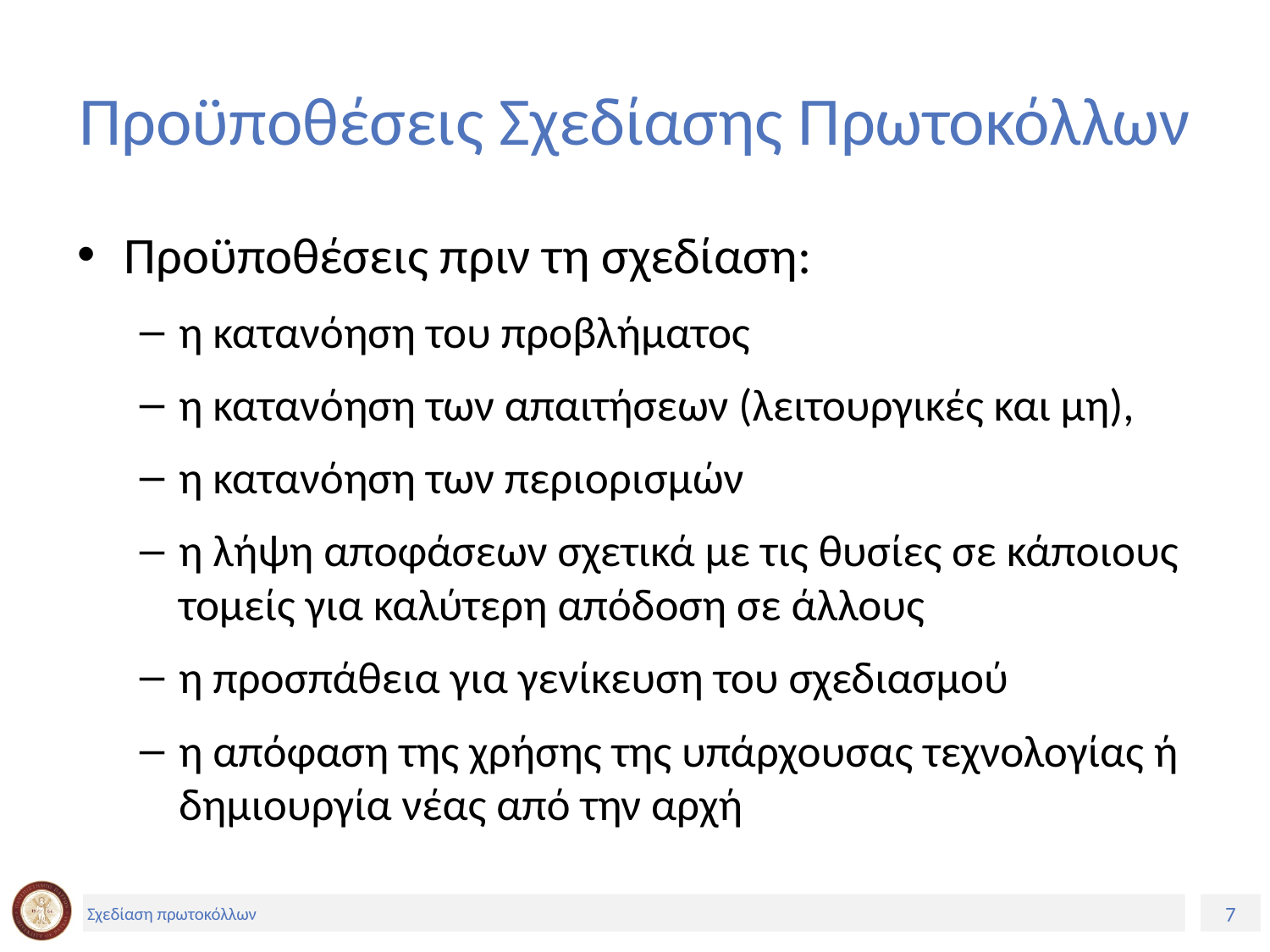

# Προϋποθέσεις Σχεδίασης Πρωτοκόλλων
Προϋποθέσεις πριν τη σχεδίαση:
η κατανόηση του προβλήματος
η κατανόηση των απαιτήσεων (λειτουργικές και μη),
η κατανόηση των περιορισμών
η λήψη αποφάσεων σχετικά με τις θυσίες σε κάποιους τομείς για καλύτερη απόδοση σε άλλους
η προσπάθεια για γενίκευση του σχεδιασμού
η απόφαση της χρήσης της υπάρχουσας τεχνολογίας ή δημιουργία νέας από την αρχή